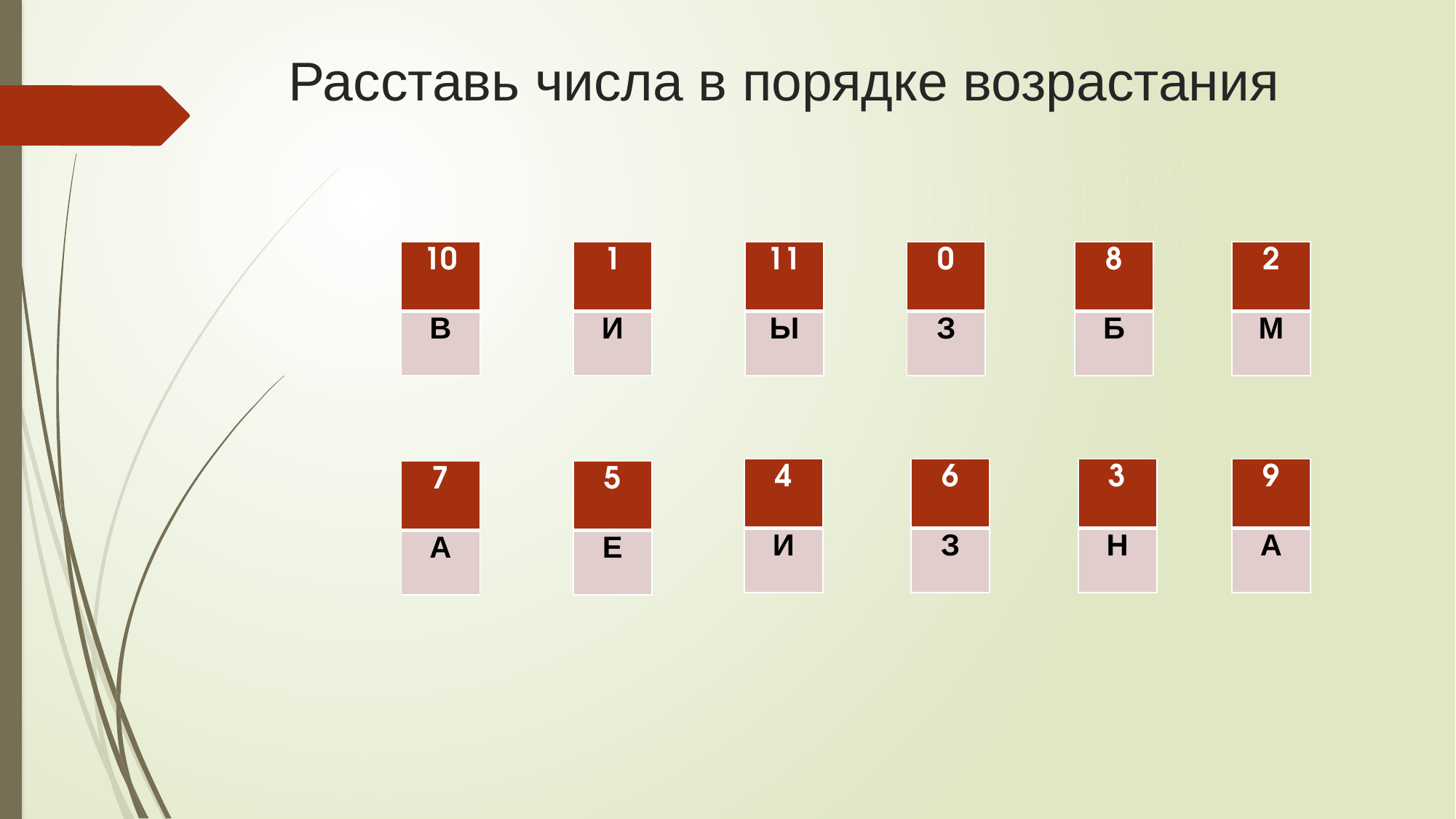

# Расставь числа в порядке возрастания
| 10 |
| --- |
| В |
| 1 |
| --- |
| И |
| 11 |
| --- |
| Ы |
| 0 |
| --- |
| З |
| 8 |
| --- |
| Б |
| 2 |
| --- |
| М |
| 4 |
| --- |
| И |
| 6 |
| --- |
| З |
| 3 |
| --- |
| Н |
| 9 |
| --- |
| А |
| 7 |
| --- |
| А |
| 5 |
| --- |
| Е |